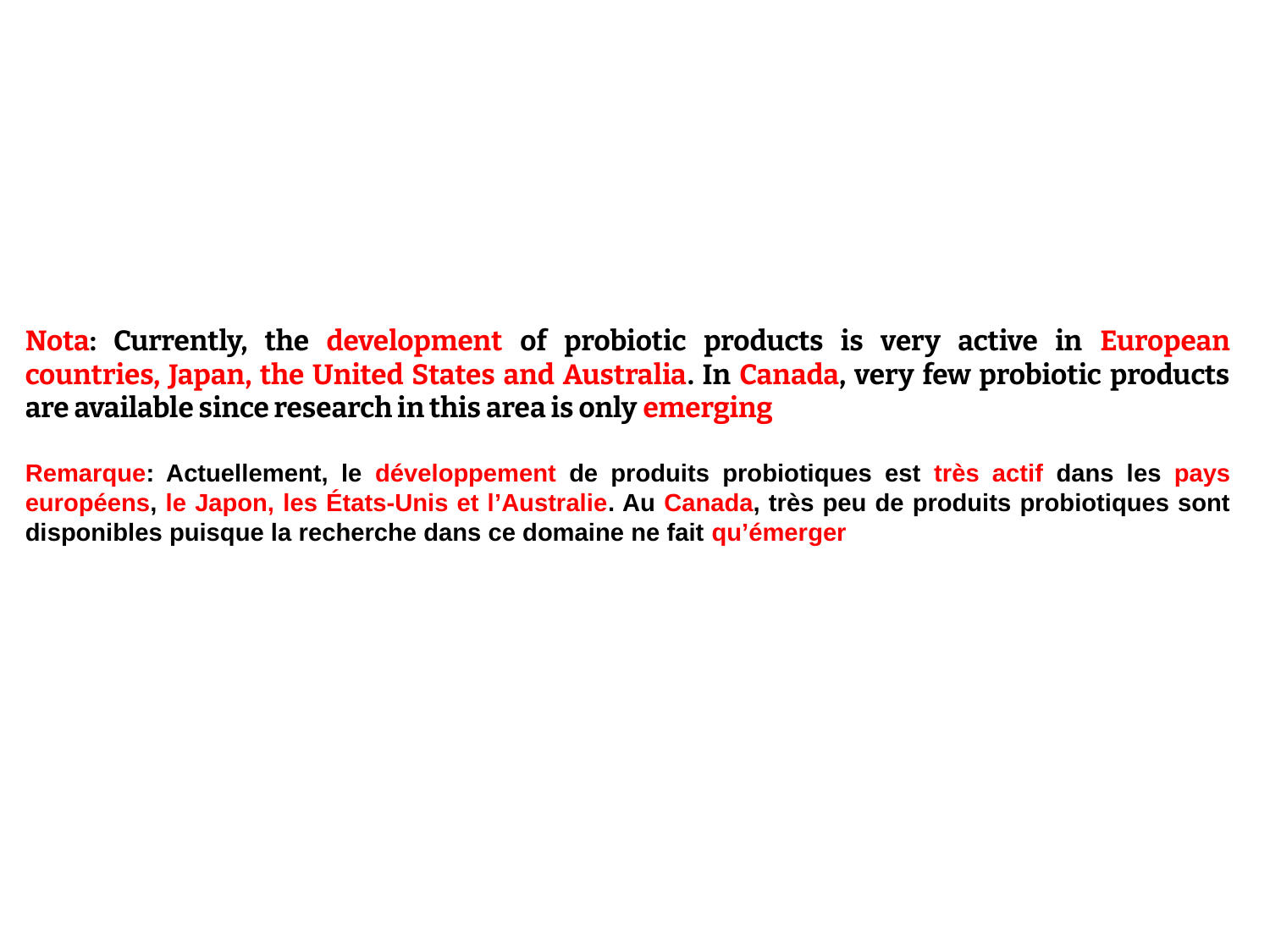

Nota: Currently, the development of probiotic products is very active in European countries, Japan, the United States and Australia. In Canada, very few probiotic products are available since research in this area is only emerging

Remarque: Actuellement, le développement de produits probiotiques est très actif dans les pays européens, le Japon, les États-Unis et l’Australie. Au Canada, très peu de produits probiotiques sont disponibles puisque la recherche dans ce domaine ne fait qu’émerger